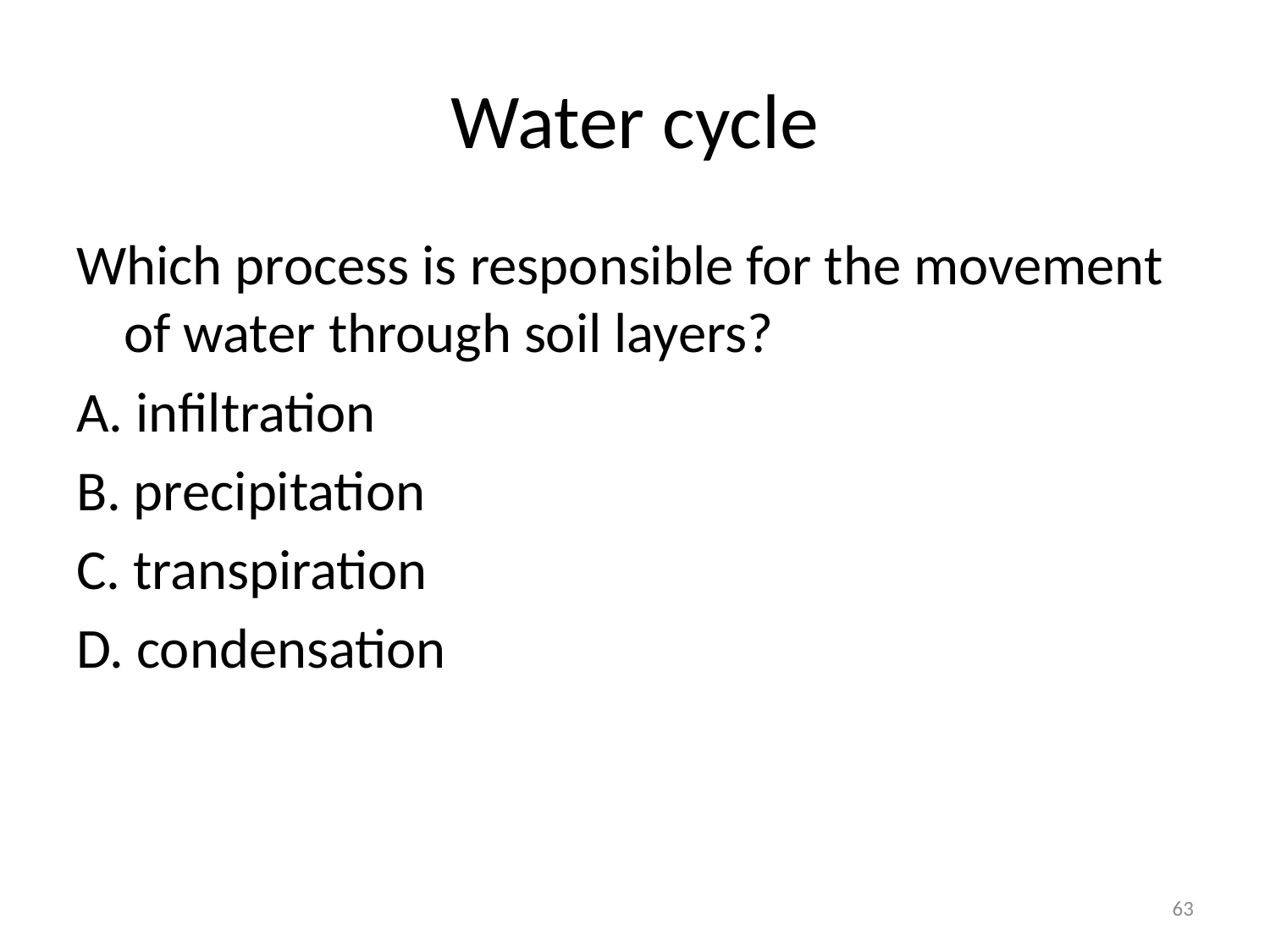

# Water cycle
Which process is responsible for the movement of water through soil layers?
A. infiltration
B. precipitation
C. transpiration
D. condensation
63